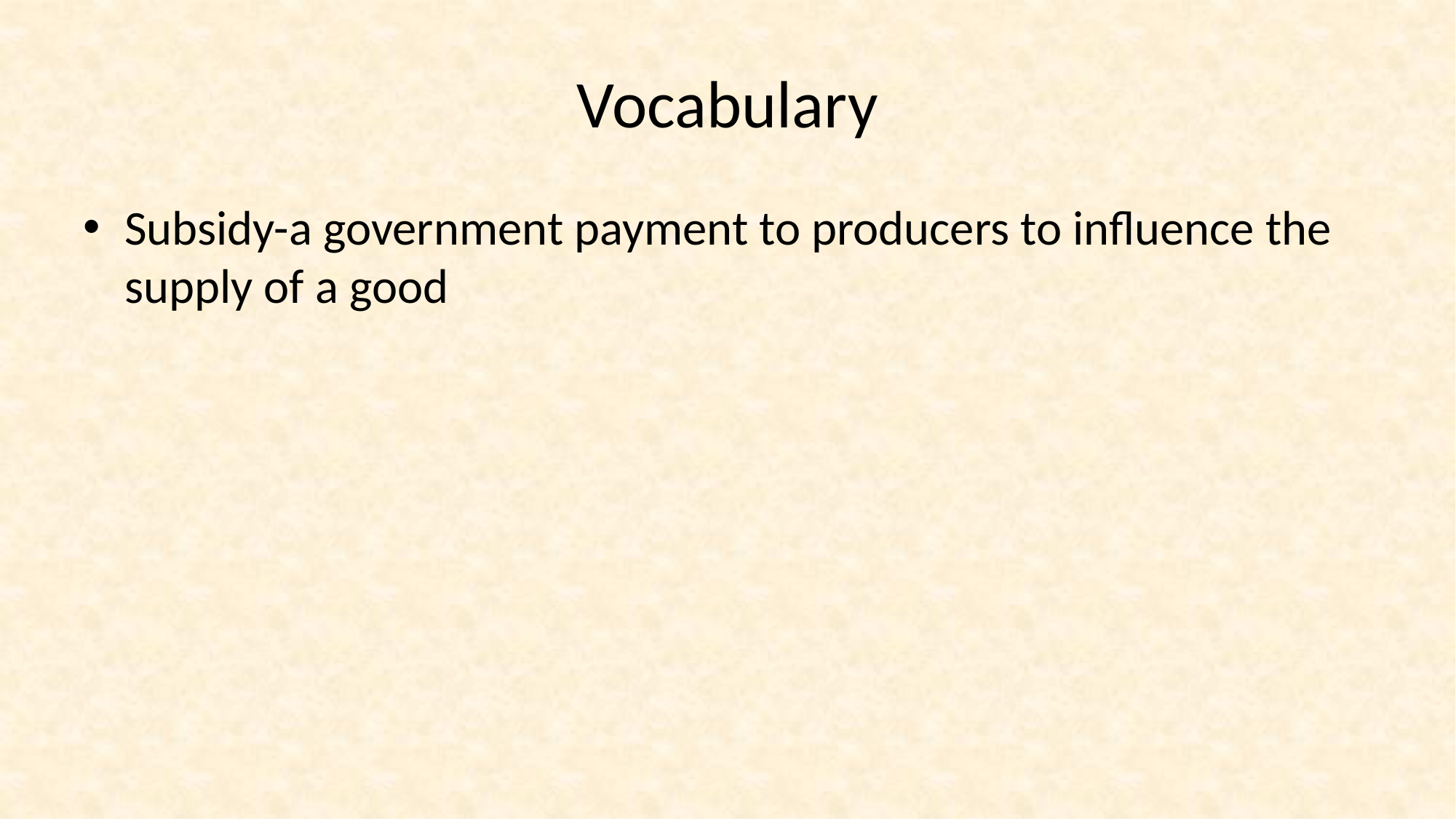

# Vocabulary
Subsidy-a government payment to producers to influence the supply of a good